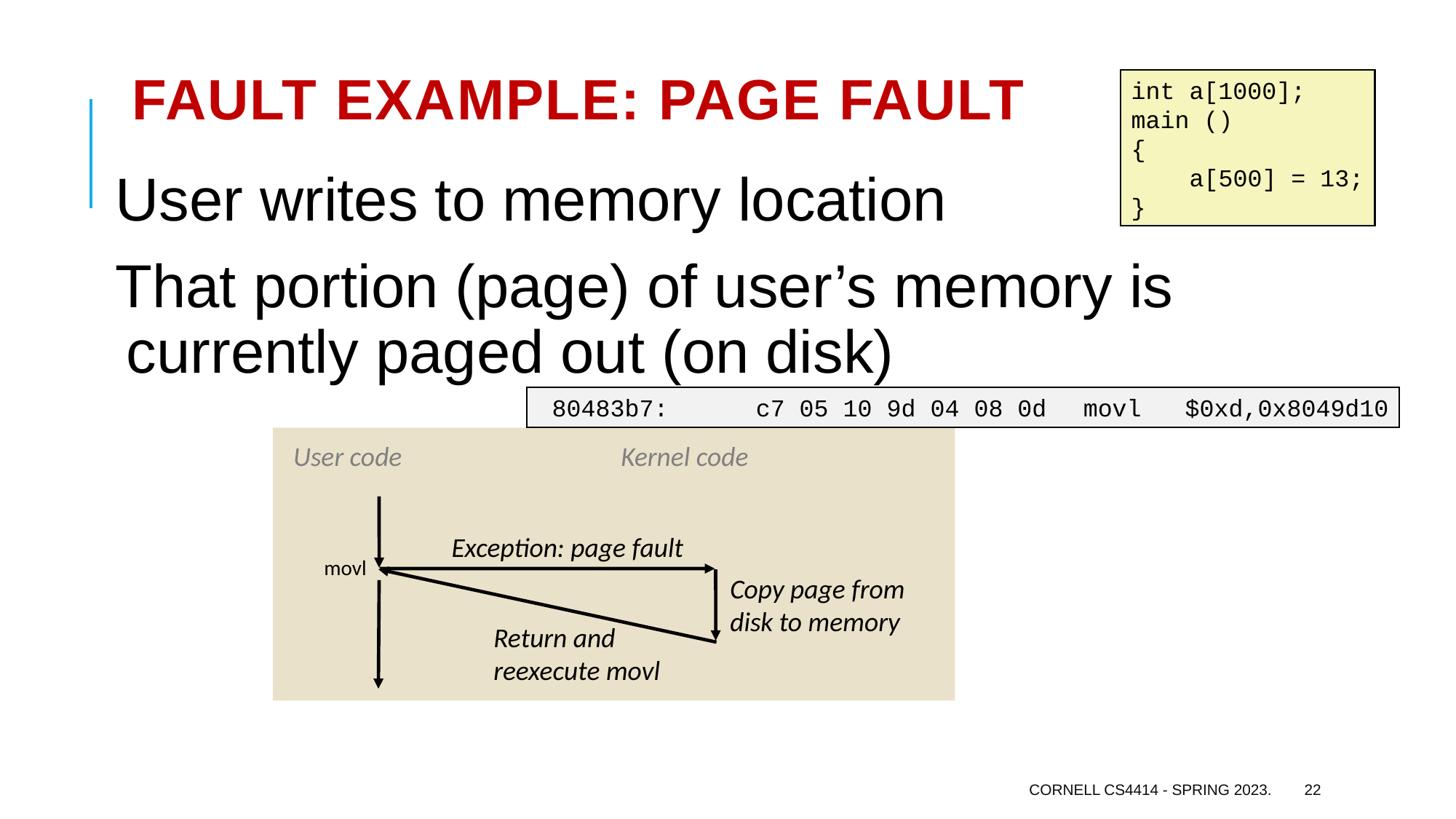

int a[1000];
main ()
{
    a[500] = 13;
}
# Fault Example: Page Fault
User writes to memory location
That portion (page) of user’s memory is
 currently paged out (on disk)

 80483b7:	c7 05 10 9d 04 08 0d 	movl   $0xd,0x8049d10

User code
Kernel code

Exception: page fault
movl
Copy page from disk to memory

Return and reexecute movl
Cornell CS4414 - Spring 2023.
22